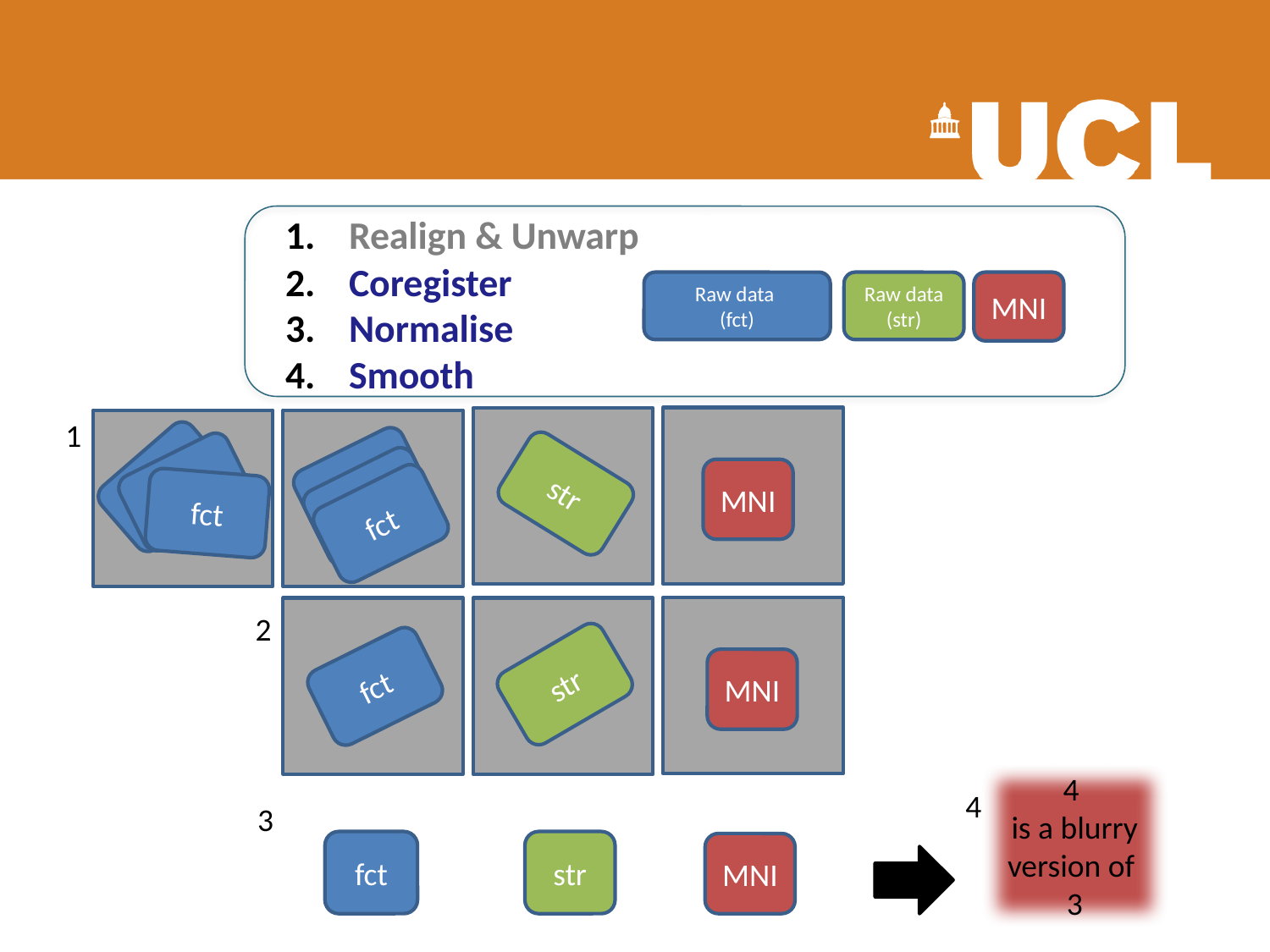

Realign & Unwarp
Coregister
Normalise
Smooth

Raw data
(fct)
Raw data
(str)
MNI

1

fct
fct
fct
str
MNI
fct
fct
fct

2
str
fct
MNI
4
is a blurry version of
3
4
3
fct
str
MNI